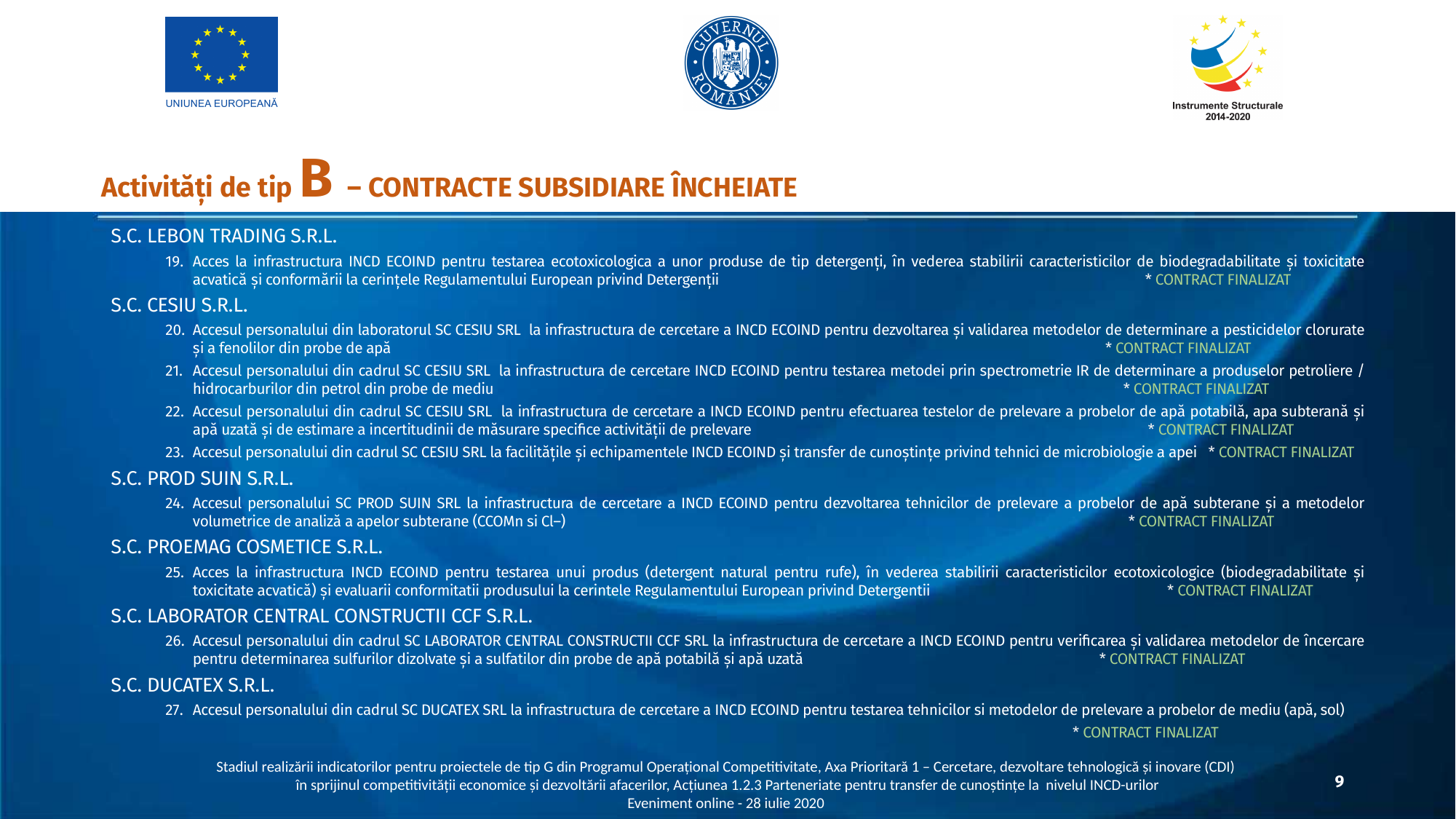

Activități de tip B – CONTRACTE SUBSIDIARE ÎNCHEIATE
S.C. LEBON TRADING S.R.L.
Acces la infrastructura INCD ECOIND pentru testarea ecotoxicologica a unor produse de tip detergenți, în vederea stabilirii caracteristicilor de biodegradabilitate și toxicitate acvatică și conformării la cerințele Regulamentului European privind Detergenții                                                                                                                   * CONTRACT FINALIZAT
S.C. CESIU S.R.L.
Accesul personalului din laboratorul SC CESIU SRL  la infrastructura de cercetare a INCD ECOIND pentru dezvoltarea și validarea metodelor de determinare a pesticidelor clorurate și a fenolilor din probe de apă                                                                                                                                                                                                 * CONTRACT FINALIZAT
Accesul personalului din cadrul SC CESIU SRL  la infrastructura de cercetare INCD ECOIND pentru testarea metodei prin spectrometrie IR de determinare a produselor petroliere / hidrocarburilor din petrol din probe de mediu                                                                                                                                                                          * CONTRACT FINALIZAT
Accesul personalului din cadrul SC CESIU SRL  la infrastructura de cercetare a INCD ECOIND pentru efectuarea testelor de prelevare a probelor de apă potabilă, apa subterană și apă uzată și de estimare a incertitudinii de măsurare specifice activității de prelevare                                                                                                           * CONTRACT FINALIZAT
Accesul personalului din cadrul SC CESIU SRL la facilitățile și echipamentele INCD ECOIND și transfer de cunoștințe privind tehnici de microbiologie a apei   * CONTRACT FINALIZAT
S.C. PROD SUIN S.R.L.
Accesul personalului SC PROD SUIN SRL la infrastructura de cercetare a INCD ECOIND pentru dezvoltarea tehnicilor de prelevare a probelor de apă subterane și a metodelor volumetrice de analiză a apelor subterane (CCOMn si Cl–)                                                                                                                                                        * CONTRACT FINALIZAT
S.C. PROEMAG COSMETICE S.R.L.
Acces la infrastructura INCD ECOIND pentru testarea unui produs (detergent natural pentru rufe), în vederea stabilirii caracteristicilor ecotoxicologice (biodegradabilitate și toxicitate acvatică) și evaluarii conformitatii produsului la cerintele Regulamentului European privind Detergentii                                                                * CONTRACT FINALIZAT
S.C. LABORATOR CENTRAL CONSTRUCTII CCF S.R.L.
Accesul personalului din cadrul SC LABORATOR CENTRAL CONSTRUCTII CCF SRL la infrastructura de cercetare a INCD ECOIND pentru verificarea și validarea metodelor de încercare pentru determinarea sulfurilor dizolvate și a sulfatilor din probe de apă potabilă și apă uzată                                                                                * CONTRACT FINALIZAT
S.C. DUCATEX S.R.L.
Accesul personalului din cadrul SC DUCATEX SRL la infrastructura de cercetare a INCD ECOIND pentru testarea tehnicilor si metodelor de prelevare a probelor de mediu (apă, sol)
                                                                                                                                                                                                                                                     * CONTRACT FINALIZAT

Stadiul realizării indicatorilor pentru proiectele de tip G din Programul Operațional Competitivitate, Axa Prioritară 1 – Cercetare, dezvoltare tehnologică și inovare (CDI)
în sprijinul competitivității economice și dezvoltării afacerilor, Acțiunea 1.2.3 Parteneriate pentru transfer de cunoștințe la  nivelul INCD-urilor
Eveniment online - 28 iulie 2020
9
9